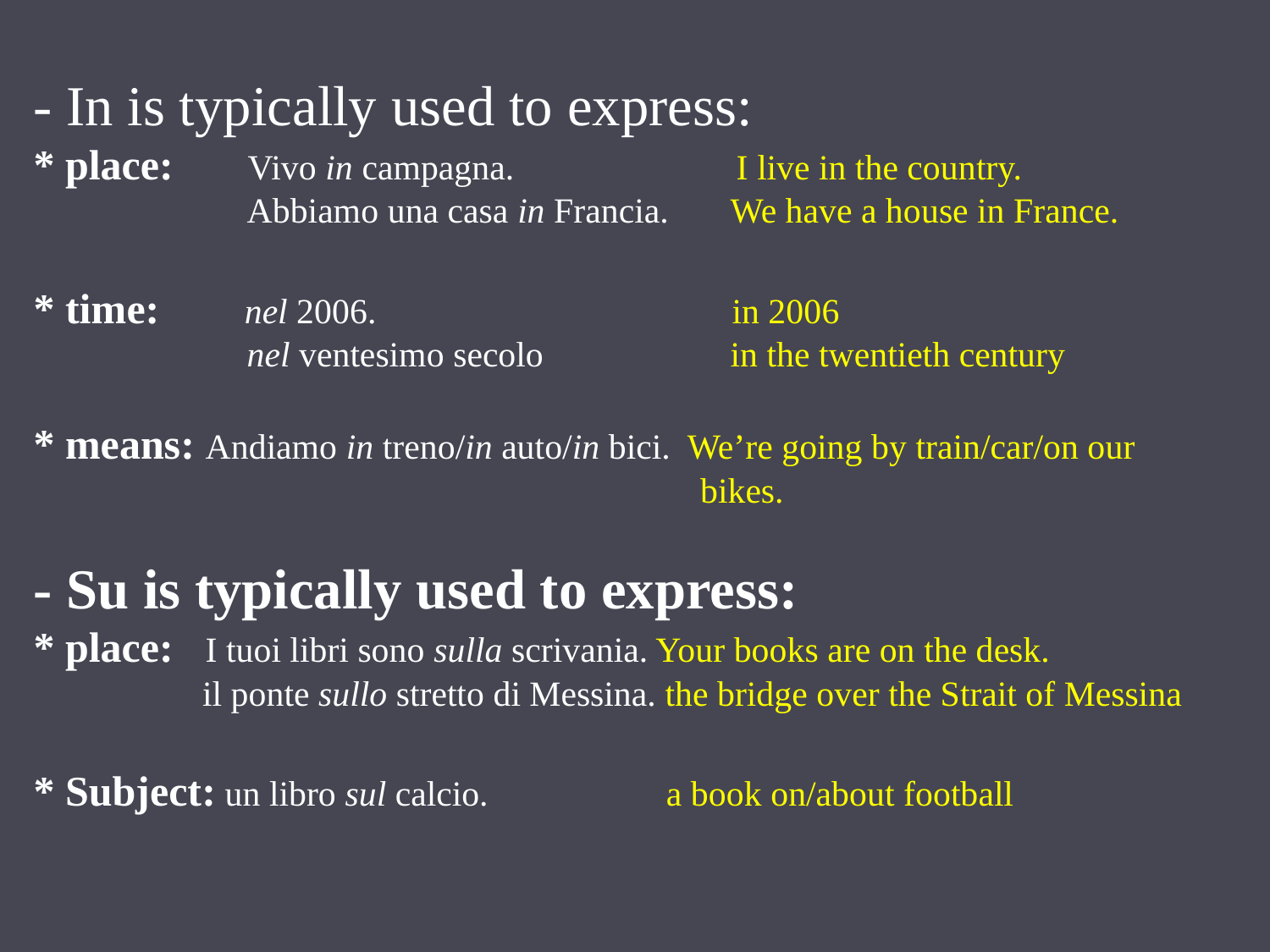

- In is typically used to express:
* place:       Vivo in campagna.                         I live in the country.
                        Abbiamo una casa in Francia.       We have a house in France.

* time:        nel 2006.                                        in 2006
                        nel ventesimo secolo                     in the twentieth century

* means: Andiamo in treno/in auto/in bici.  We’re going by train/car/on our
                                                                           bikes.

- Su is typically used to express:
* place:   I tuoi libri sono sulla scrivania. Your books are on the desk.
                   il ponte sullo stretto di Messina. the bridge over the Strait of Messina

* Subject: un libro sul calcio.                    a book on/about football